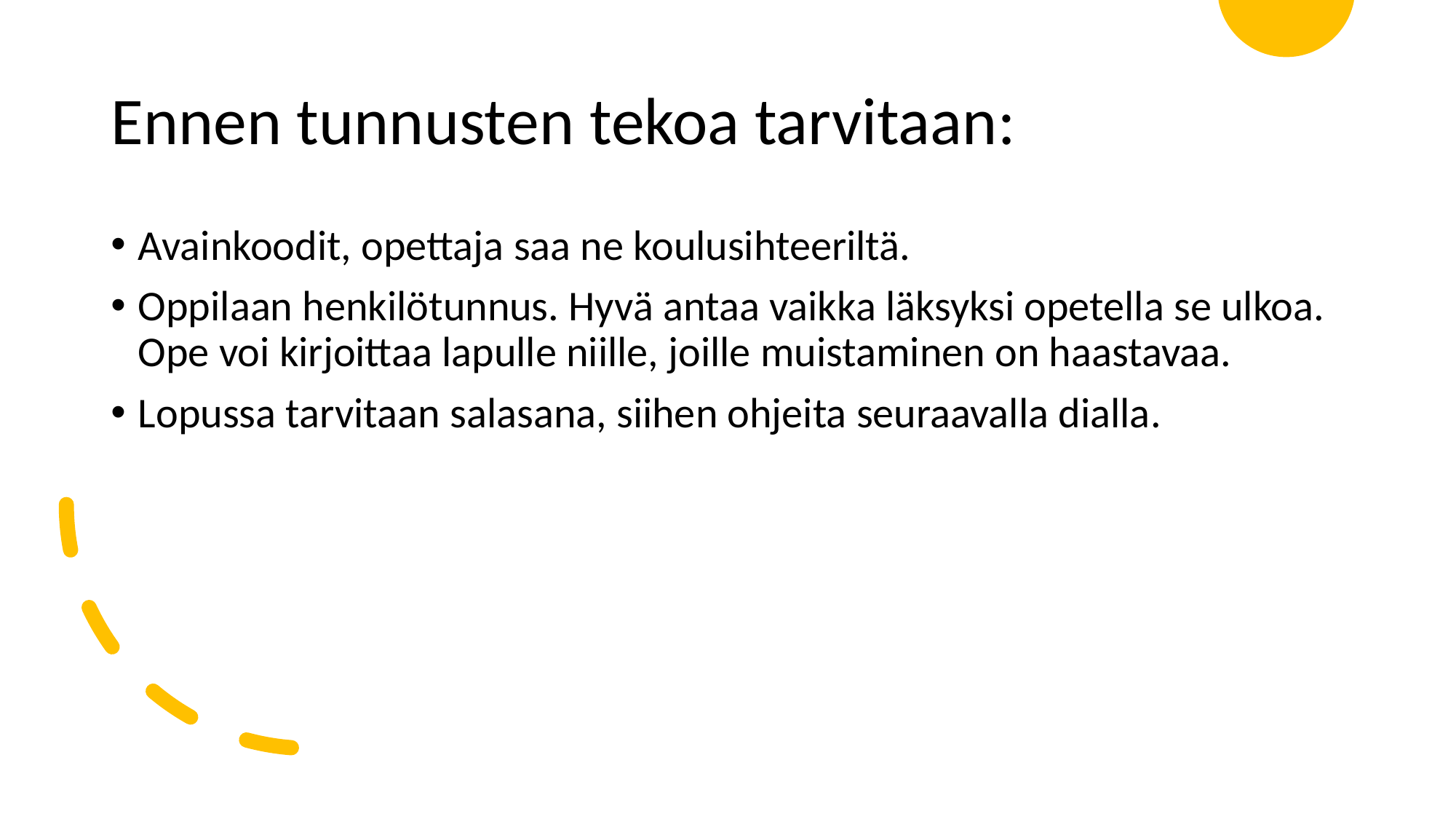

# Ennen tunnusten tekoa tarvitaan:
Avainkoodit, opettaja saa ne koulusihteeriltä.
Oppilaan henkilötunnus. Hyvä antaa vaikka läksyksi opetella se ulkoa. Ope voi kirjoittaa lapulle niille, joille muistaminen on haastavaa.
Lopussa tarvitaan salasana, siihen ohjeita seuraavalla dialla.